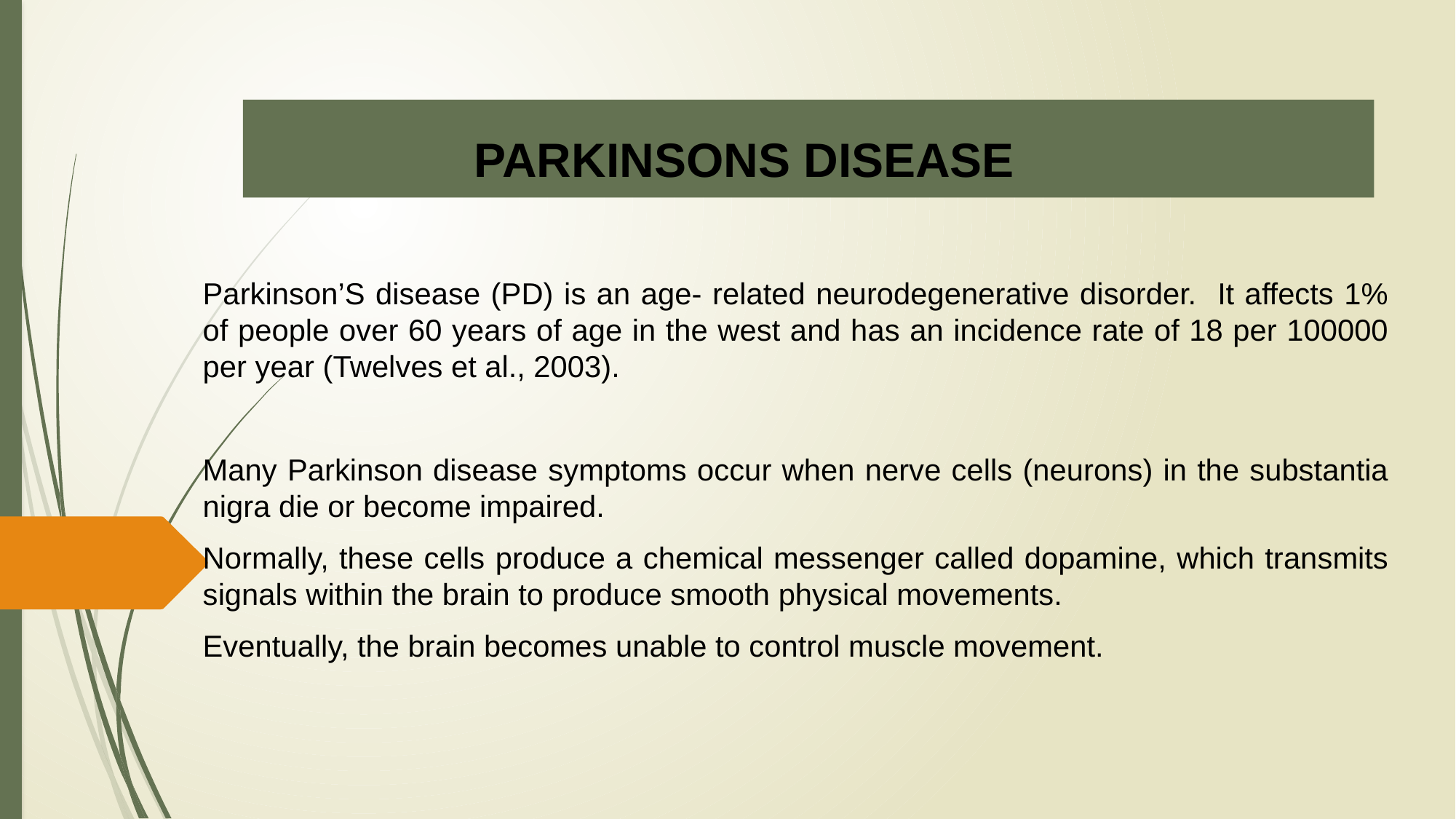

# PARKINSONS DISEASE
Parkinson’S disease (PD) is an age- related neurodegenerative disorder.  It affects 1% of people over 60 years of age in the west and has an incidence rate of 18 per 100000 per year (Twelves et al., 2003).

Many Parkinson disease symptoms occur when nerve cells (neurons) in the substantia nigra die or become impaired.
Normally, these cells produce a chemical messenger called dopamine, which transmits signals within the brain to produce smooth physical movements.
Eventually, the brain becomes unable to control muscle movement.